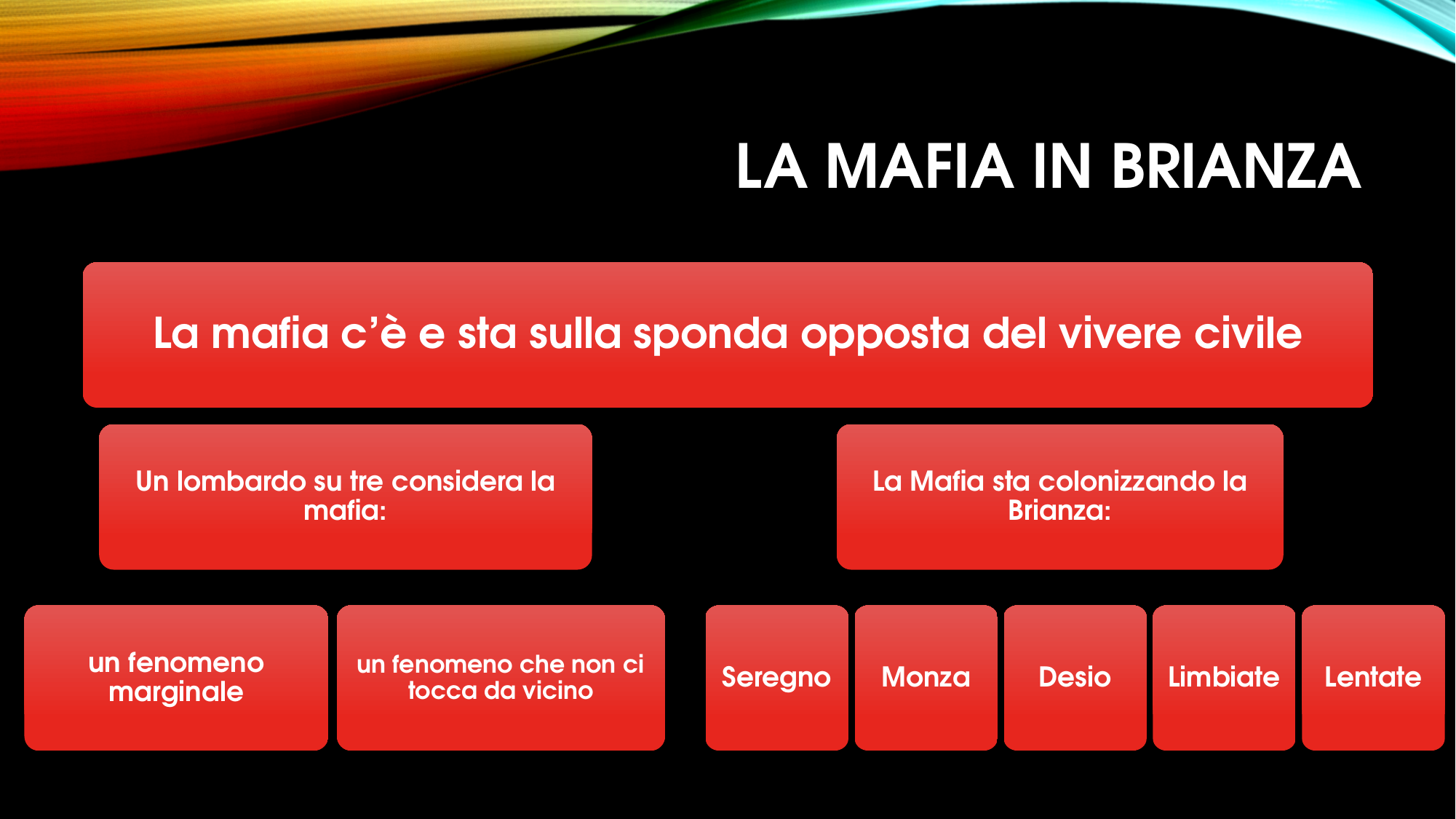

# La mafia in Brianza
La mafia c’è e sta sulla sponda opposta del vivere civile
Un lombardo su tre considera la mafia:
La Mafia sta colonizzando la Brianza:
un fenomeno marginale
un fenomeno che non ci tocca da vicino
Seregno
Monza
Desio
Limbiate
Lentate